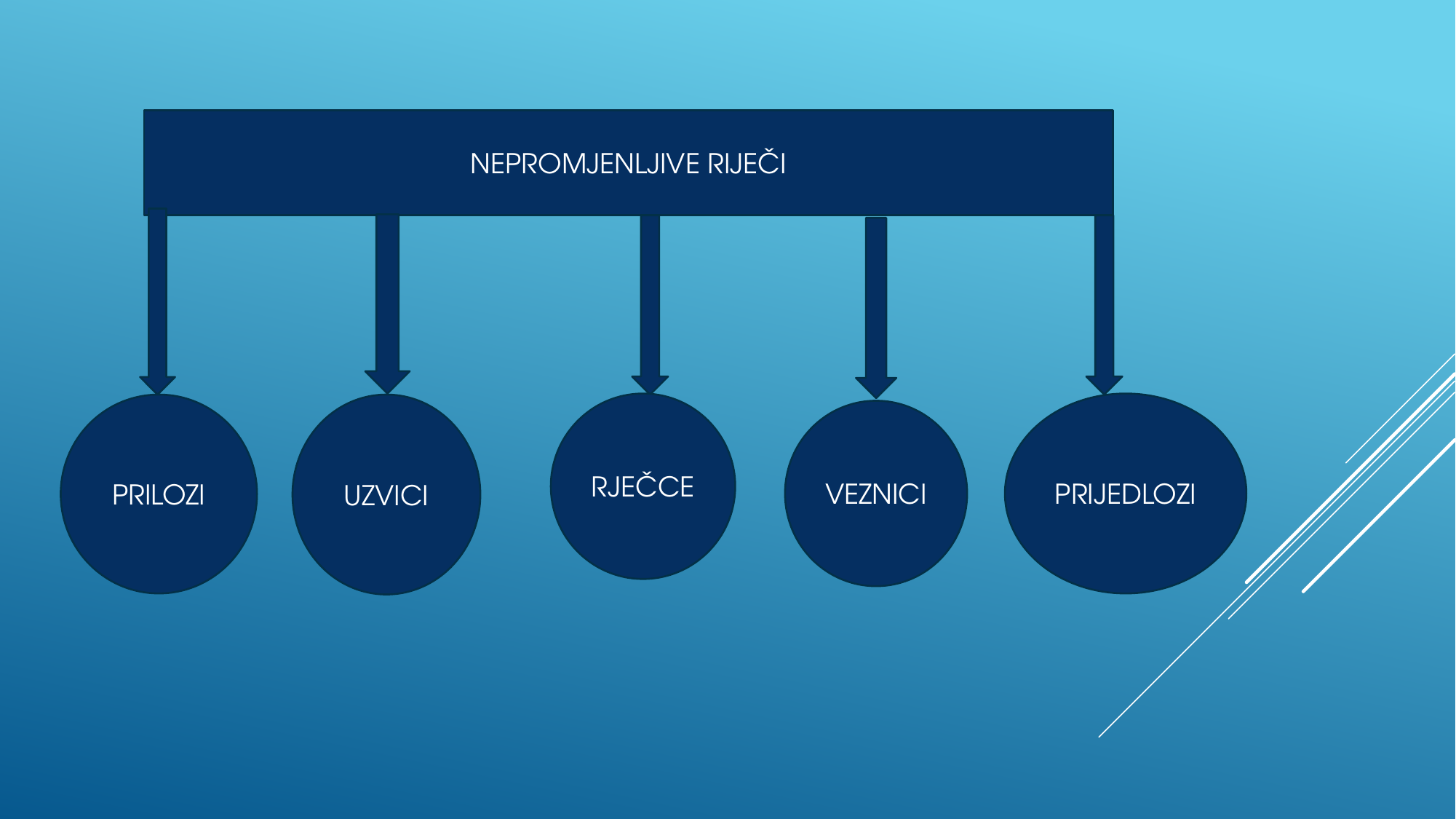

NEPROMJENLJIVE RIJEČI

RJEČCE
PRIJEDLOZI
PRILOZI
UZVICI
VEZNICI